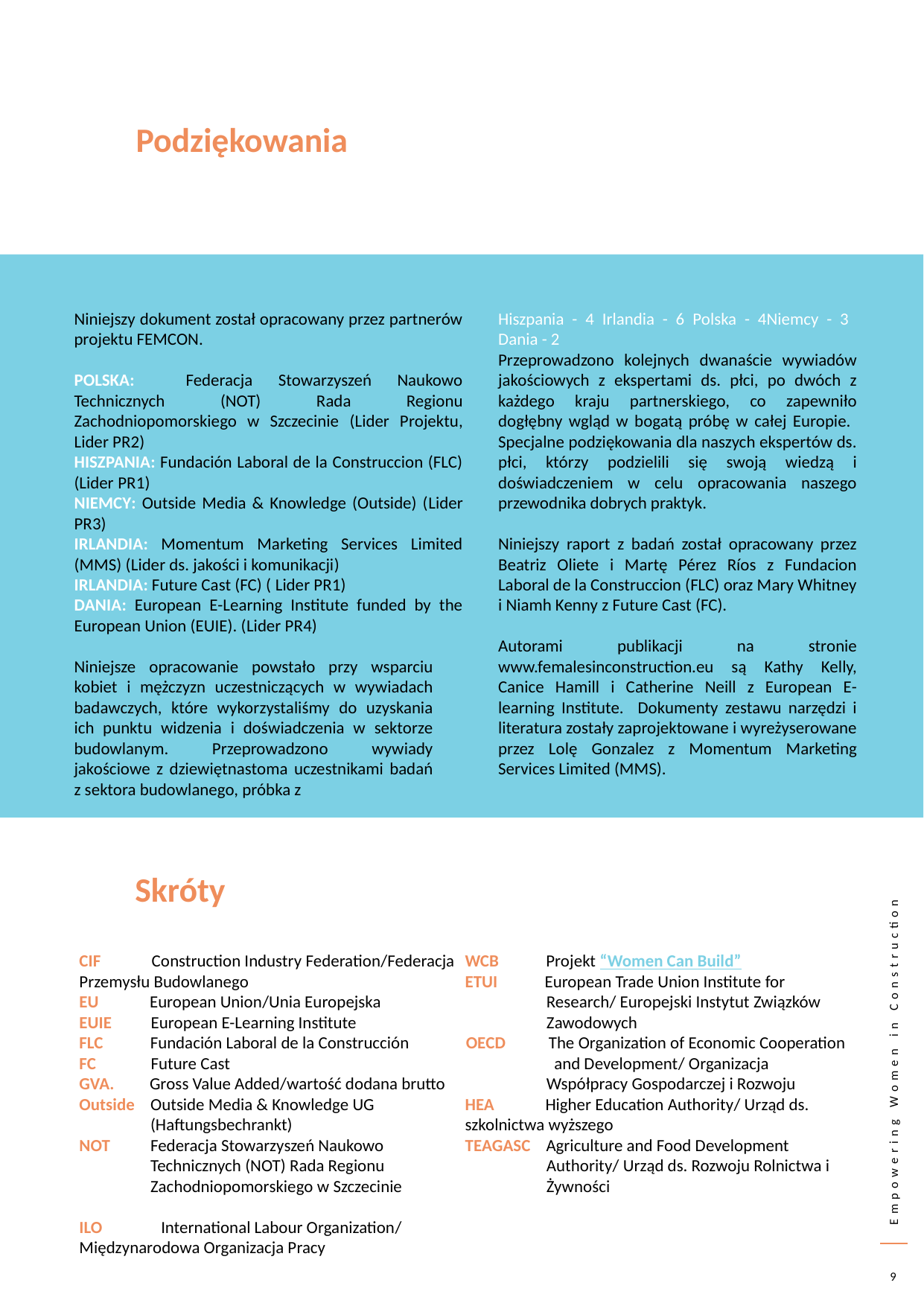

Podziękowania
Niniejszy dokument został opracowany przez partnerów projektu FEMCON.

POLSKA:  Federacja Stowarzyszeń Naukowo Technicznych (NOT) Rada Regionu Zachodniopomorskiego w Szczecinie (Lider Projektu, Lider PR2)
HISZPANIA: Fundación Laboral de la Construccion (FLC) (Lider PR1)
NIEMCY: Outside Media & Knowledge (Outside) (Lider PR3)
IRLANDIA: Momentum Marketing Services Limited (MMS) (Lider ds. jakości i komunikacji)
IRLANDIA: Future Cast (FC) ( Lider PR1)
DANIA: European E-Learning Institute funded by the European Union (EUIE). (Lider PR4)

Niniejsze opracowanie powstało przy wsparciu kobiet i mężczyzn uczestniczących w wywiadach badawczych, które wykorzystaliśmy do uzyskania ich punktu widzenia i doświadczenia w sektorze budowlanym. Przeprowadzono wywiady jakościowe z dziewiętnastoma uczestnikami badań z sektora budowlanego, próbka z
Hiszpania - 4 Irlandia - 6 Polska - 4Niemcy - 3
Dania - 2
Przeprowadzono kolejnych dwanaście wywiadów jakościowych z ekspertami ds. płci, po dwóch z każdego kraju partnerskiego, co zapewniło dogłębny wgląd w bogatą próbę w całej Europie.  Specjalne podziękowania dla naszych ekspertów ds. płci, którzy podzielili się swoją wiedzą i doświadczeniem w celu opracowania naszego przewodnika dobrych praktyk.

Niniejszy raport z badań został opracowany przez Beatriz Oliete i Martę Pérez Ríos z Fundacion Laboral de la Construccion (FLC) oraz Mary Whitney i Niamh Kenny z Future Cast (FC).

Autorami publikacji na stronie www.femalesinconstruction.eu są Kathy Kelly, Canice Hamill i Catherine Neill z European E-learning Institute.  Dokumenty zestawu narzędzi i literatura zostały zaprojektowane i wyreżyserowane przez Lolę Gonzalez z Momentum Marketing Services Limited (MMS).
Skróty
CIF             Construction Industry Federation/Federacja Przemysłu Budowlanego
EU             European Union/Unia Europejska
EUIE          European E-Learning Institute
FLC            Fundación Laboral de la Construcción
FC              Future Cast
GVA.         Gross Value Added/wartość dodana brutto
Outside    Outside Media & Knowledge UG       (Haftungsbechrankt)
NOT 	Federacja Stowarzyszeń Naukowo Technicznych (NOT) Rada Regionu Zachodniopomorskiego w Szczecinie

ILO               International Labour Organization/ Międzynarodowa Organizacja Pracy
WCB            Projekt “Women Can Build”
ETUI            European Trade Union Institute for Research/ Europejski Instytut Związków Zawodowych
OECD           The Organization of Economic Cooperation    and Development/ Organizacja Współpracy Gospodarczej i Rozwoju
HEA             Higher Education Authority/ Urząd ds. szkolnictwa wyższego
TEAGASC    Agriculture and Food Development Authority/ Urząd ds. Rozwoju Rolnictwa i Żywności
9